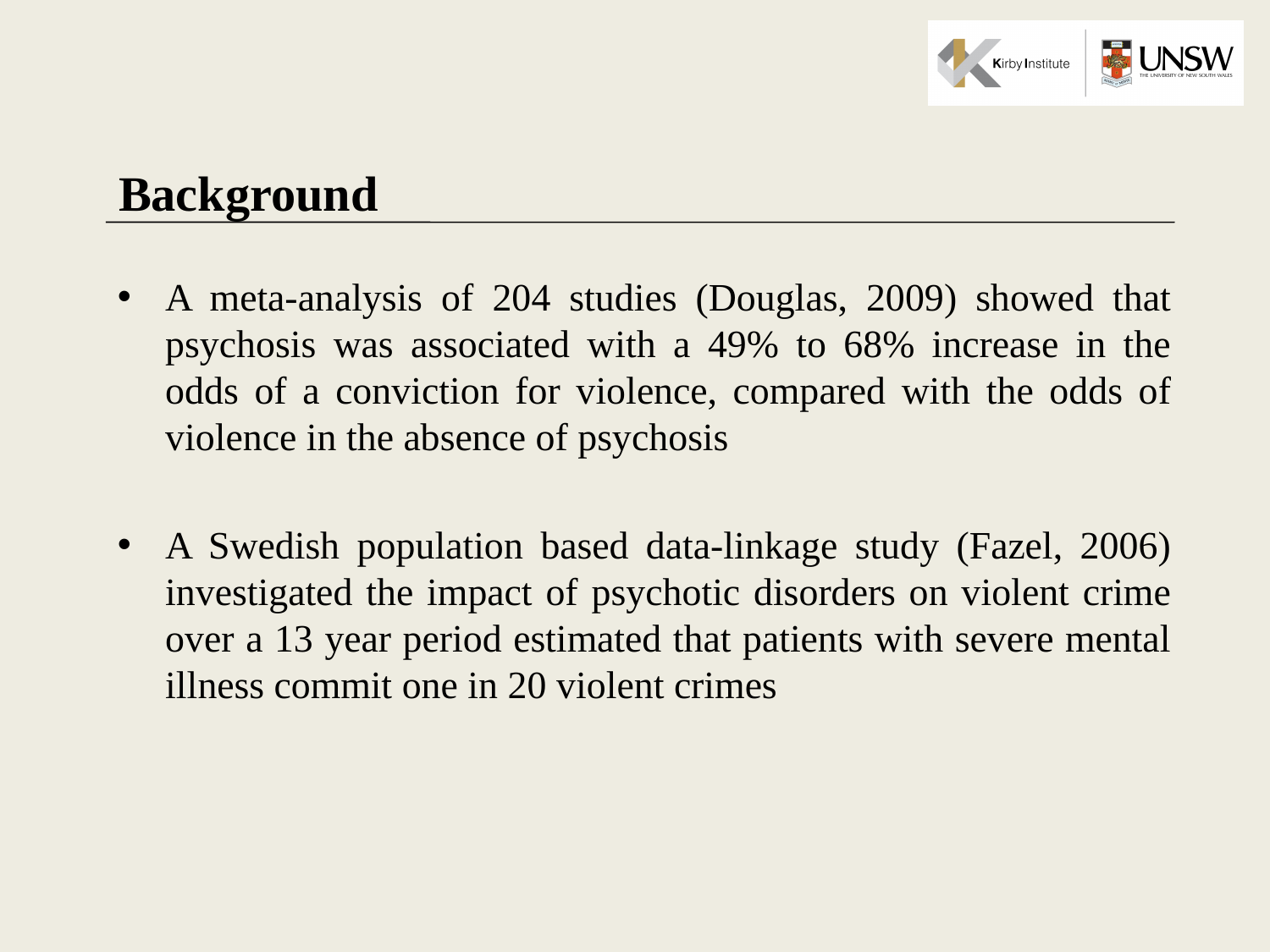

# Background
A meta-analysis of 204 studies (Douglas, 2009) showed that psychosis was associated with a 49% to 68% increase in the odds of a conviction for violence, compared with the odds of violence in the absence of psychosis

A Swedish population based data-linkage study (Fazel, 2006) investigated the impact of psychotic disorders on violent crime over a 13 year period estimated that patients with severe mental illness commit one in 20 violent crimes